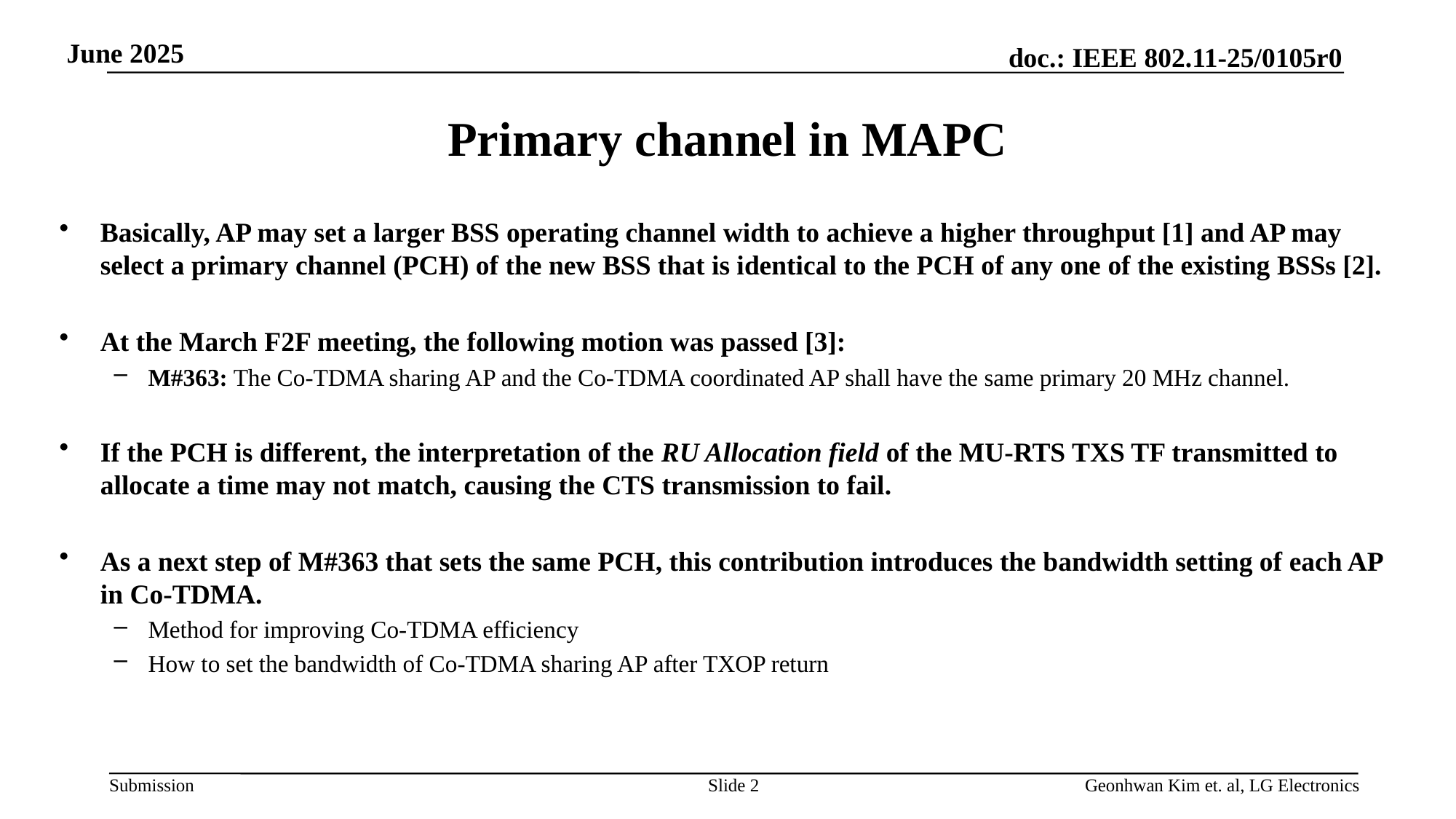

# Primary channel in MAPC
Basically, AP may set a larger BSS operating channel width to achieve a higher throughput [1] and AP may select a primary channel (PCH) of the new BSS that is identical to the PCH of any one of the existing BSSs [2].

At the March F2F meeting, the following motion was passed [3]:
M#363: The Co-TDMA sharing AP and the Co-TDMA coordinated AP shall have the same primary 20 MHz channel.

If the PCH is different, the interpretation of the RU Allocation field of the MU-RTS TXS TF transmitted to allocate a time may not match, causing the CTS transmission to fail.

As a next step of M#363 that sets the same PCH, this contribution introduces the bandwidth setting of each AP in Co-TDMA.
Method for improving Co-TDMA efficiency
How to set the bandwidth of Co-TDMA sharing AP after TXOP return
Slide 2
Geonhwan Kim et. al, LG Electronics